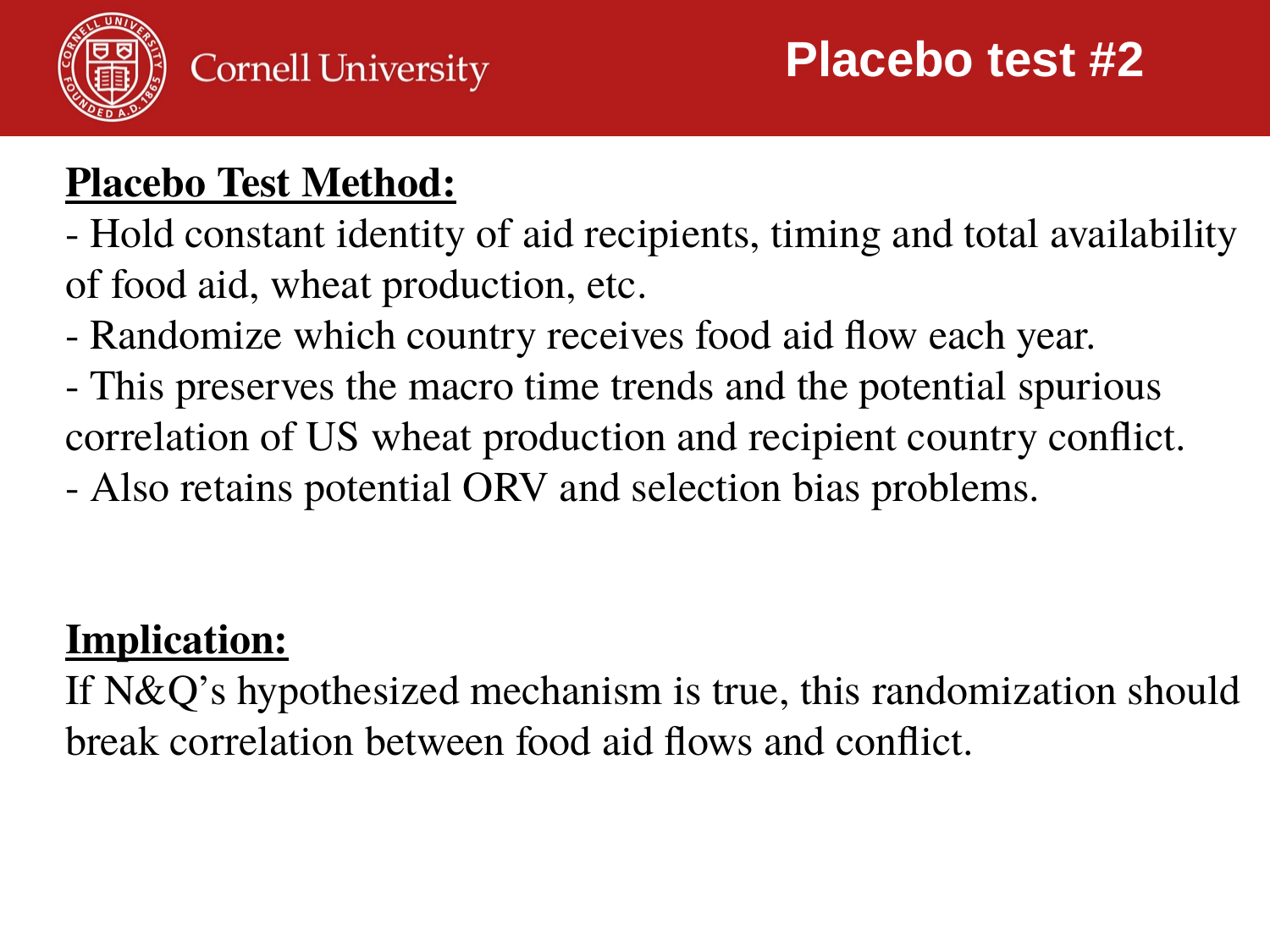

Placebo test #2
Placebo Test Method:
- Hold constant identity of aid recipients, timing and total availability of food aid, wheat production, etc.
- Randomize which country receives food aid flow each year.
- This preserves the macro time trends and the potential spurious correlation of US wheat production and recipient country conflict.
- Also retains potential ORV and selection bias problems.

Implication:
If N&Q’s hypothesized mechanism is true, this randomization should break correlation between food aid flows and conflict.